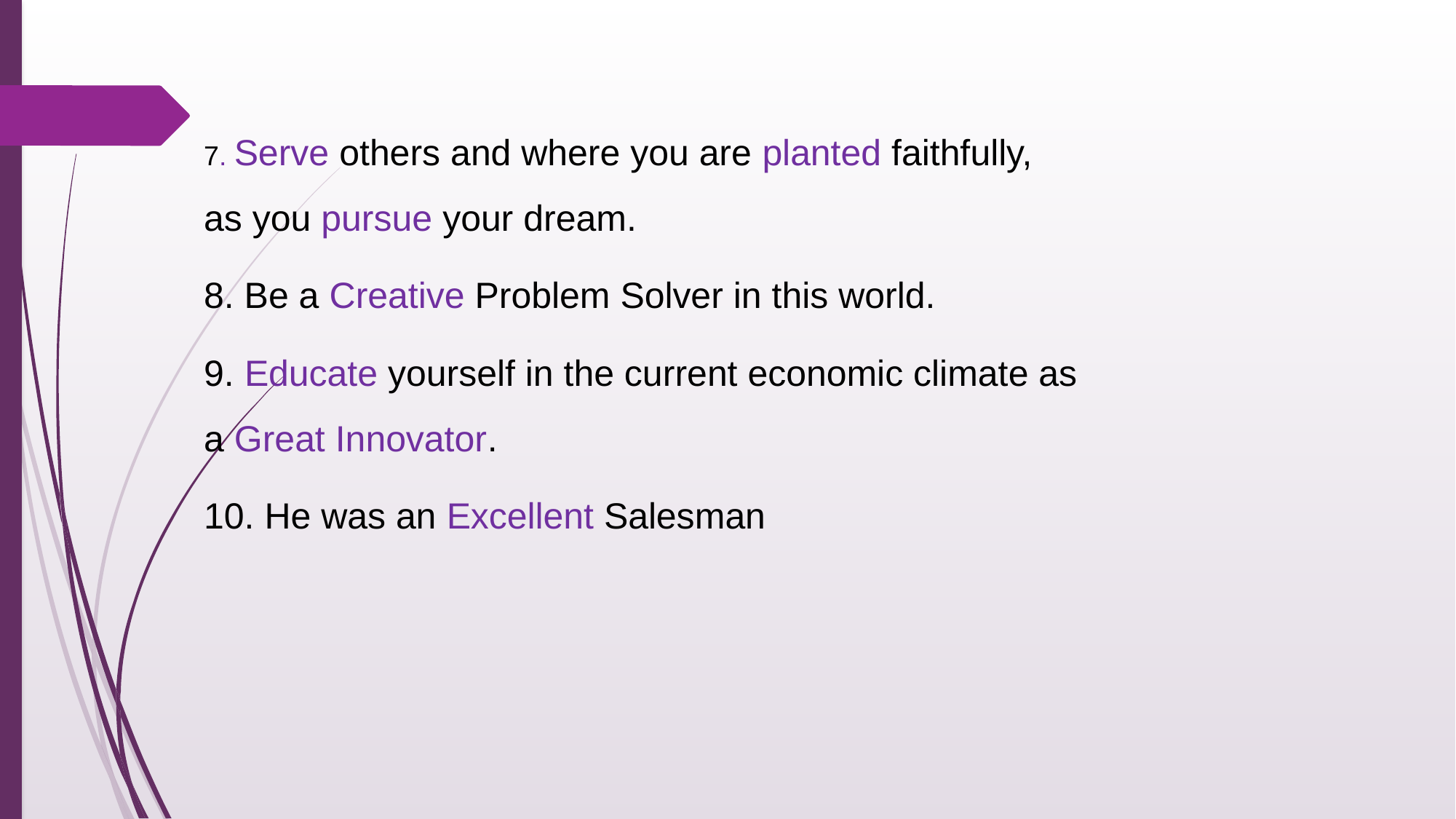

7. Serve others and where you are planted faithfully, as you pursue your dream.
8. Be a Creative Problem Solver in this world.
9. Educate yourself in the current economic climate as a Great Innovator.
10. He was an Excellent Salesman